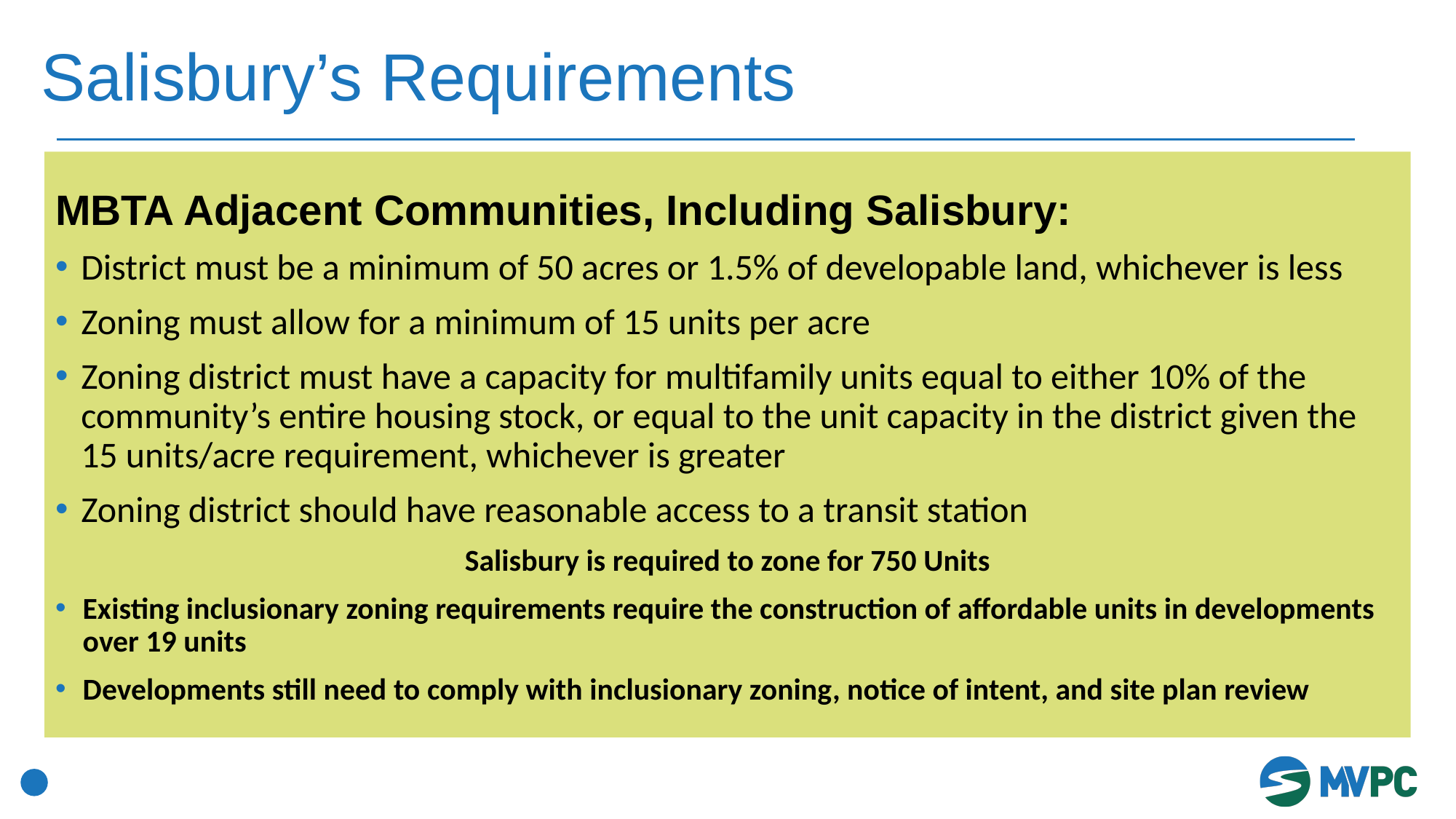

# Salisbury’s Requirements
MBTA Adjacent Communities, Including Salisbury:
District must be a minimum of 50 acres or 1.5% of developable land, whichever is less
Zoning must allow for a minimum of 15 units per acre
Zoning district must have a capacity for multifamily units equal to either 10% of the community’s entire housing stock, or equal to the unit capacity in the district given the 15 units/acre requirement, whichever is greater
Zoning district should have reasonable access to a transit station
Salisbury is required to zone for 750 Units
Existing inclusionary zoning requirements require the construction of affordable units in developments over 19 units
Developments still need to comply with inclusionary zoning, notice of intent, and site plan review